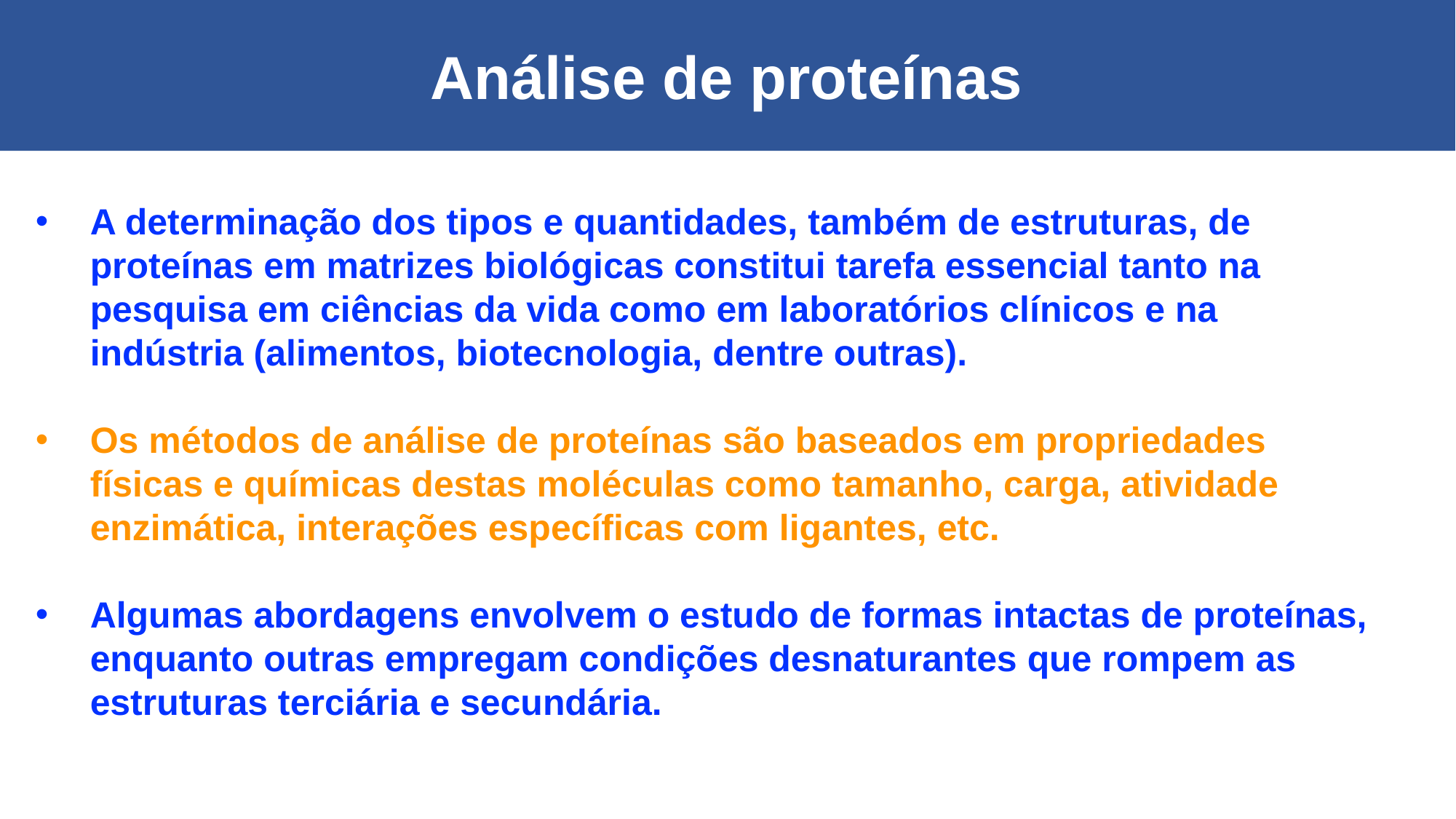

Análise de proteínas
A determinação dos tipos e quantidades, também de estruturas, de proteínas em matrizes biológicas constitui tarefa essencial tanto na pesquisa em ciências da vida como em laboratórios clínicos e na indústria (alimentos, biotecnologia, dentre outras).

Os métodos de análise de proteínas são baseados em propriedades físicas e químicas destas moléculas como tamanho, carga, atividade enzimática, interações específicas com ligantes, etc.

Algumas abordagens envolvem o estudo de formas intactas de proteínas, enquanto outras empregam condições desnaturantes que rompem as estruturas terciária e secundária.